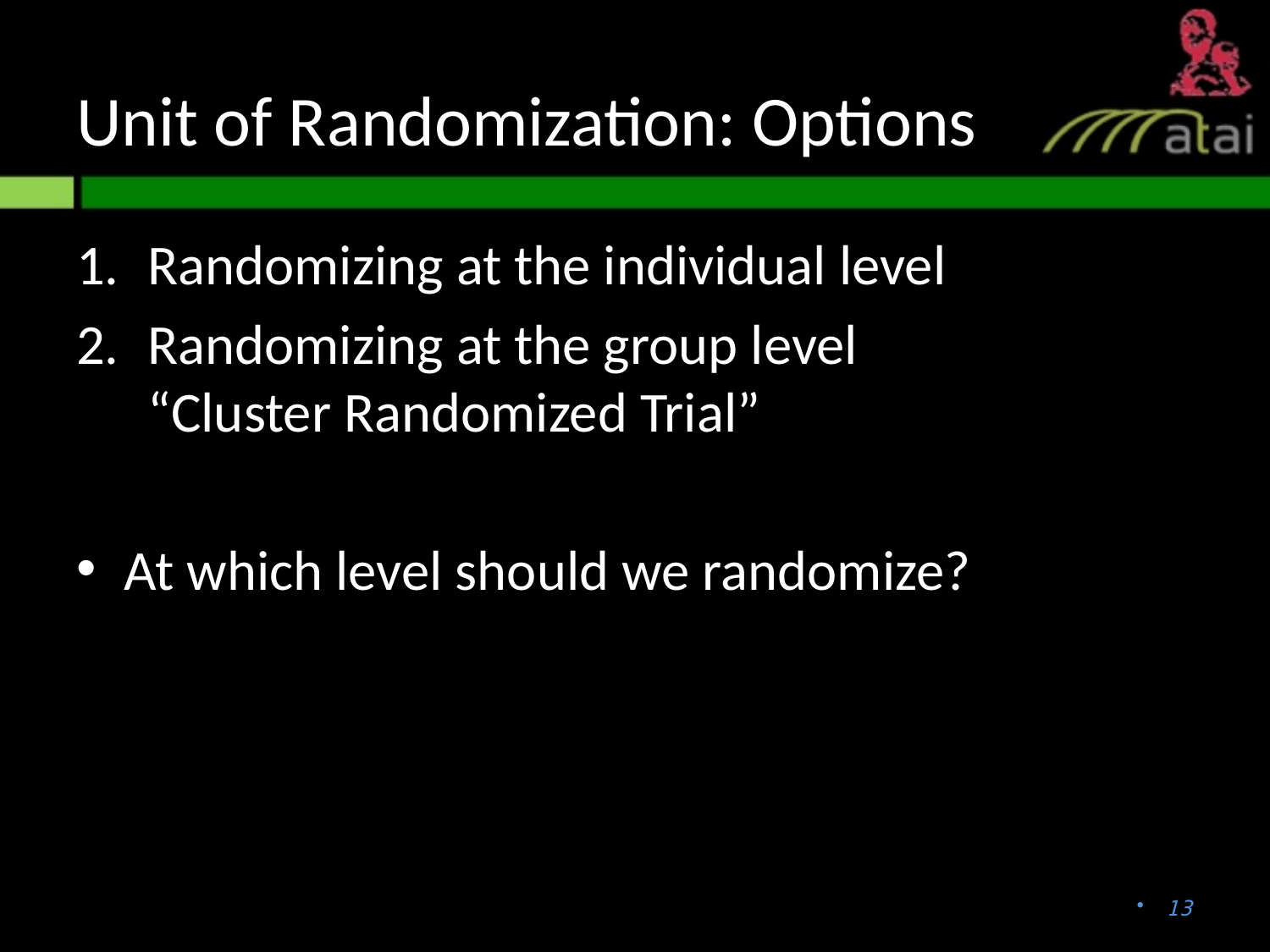

# Unit of Randomization: Options
Randomizing at the individual level
Randomizing at the group level
“Cluster Randomized Trial”

At which level should we randomize?

13